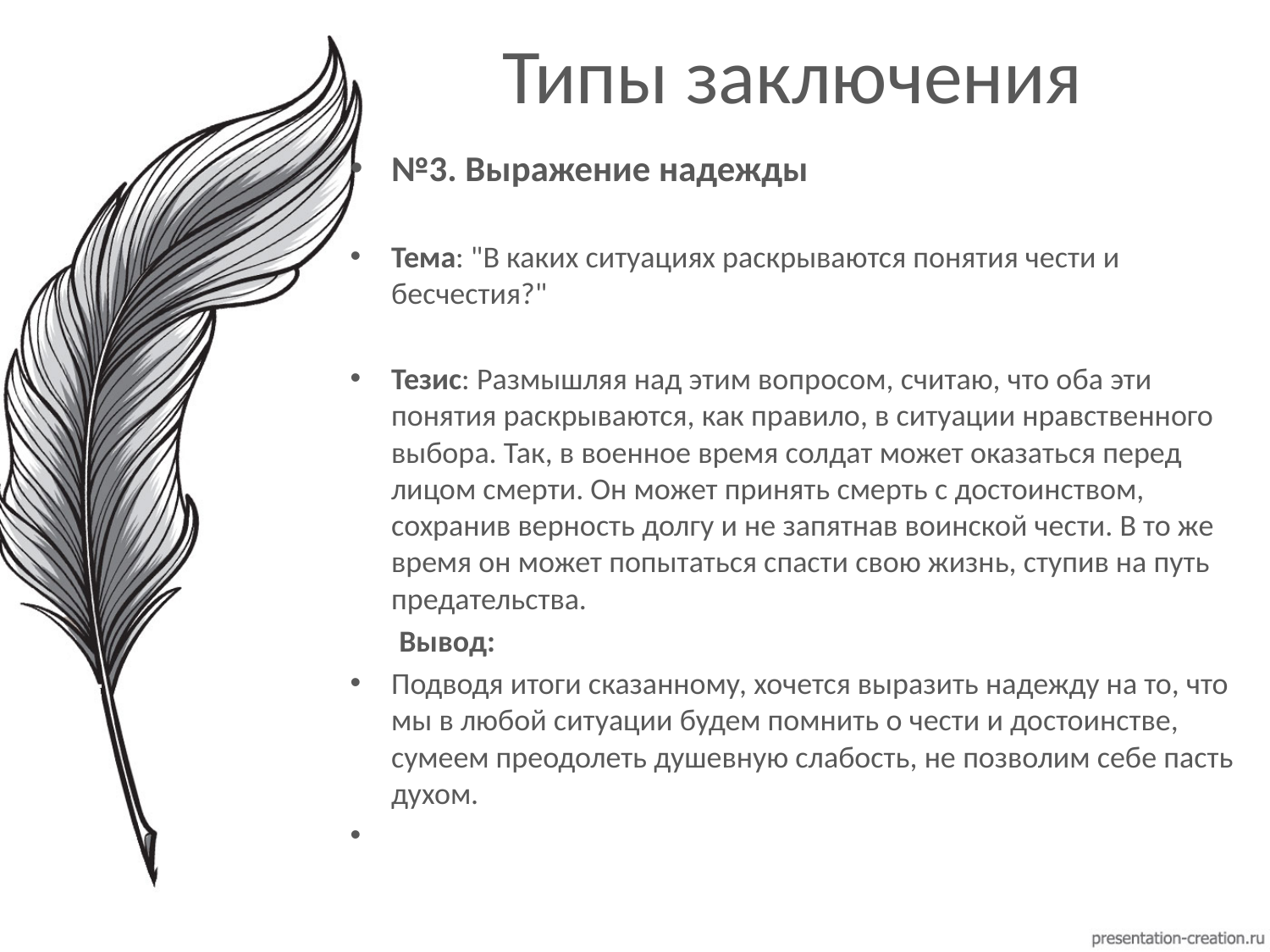

# Типы заключения
№3. Выражение надежды

Тема: "В каких ситуациях раскрываются понятия чести и бесчестия?"

Тезис: Размышляя над этим вопросом, считаю, что оба эти понятия раскрываются, как правило, в ситуации нравственного выбора. Так, в военное время солдат может оказаться перед лицом смерти. Он может принять смерть с достоинством, сохранив верность долгу и не запятнав воинской чести. В то же время он может попытаться спасти свою жизнь, ступив на путь предательства.
       Вывод:
Подводя итоги сказанному, хочется выразить надежду на то, что мы в любой ситуации будем помнить о чести и достоинстве, сумеем преодолеть душевную слабость, не позволим себе пасть духом.